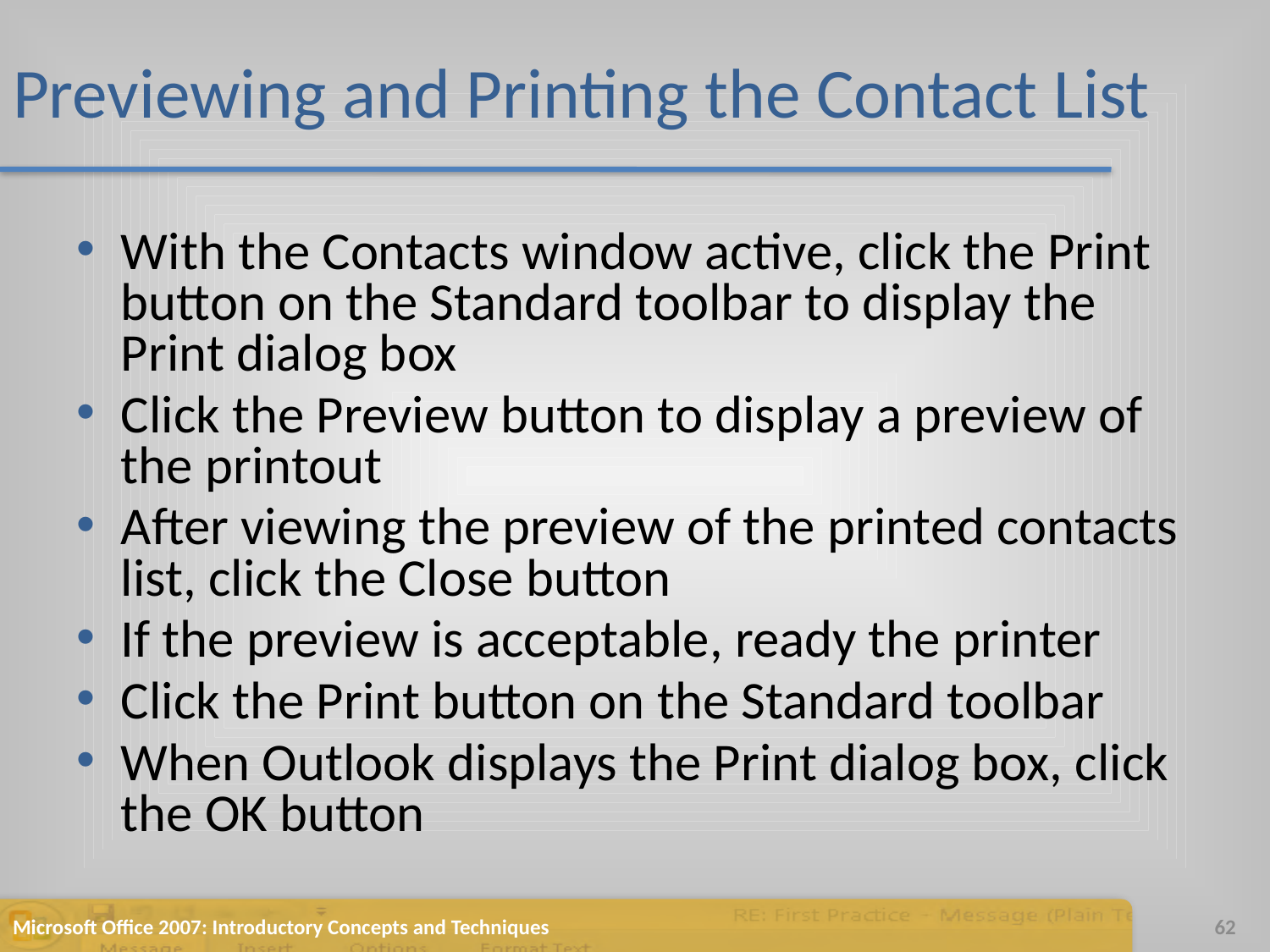

# Previewing and Printing the Contact List
With the Contacts window active, click the Print button on the Standard toolbar to display the Print dialog box
Click the Preview button to display a preview of the printout
After viewing the preview of the printed contacts list, click the Close button
If the preview is acceptable, ready the printer
Click the Print button on the Standard toolbar
When Outlook displays the Print dialog box, click the OK button

Microsoft Office 2007: Introductory Concepts and Techniques
62